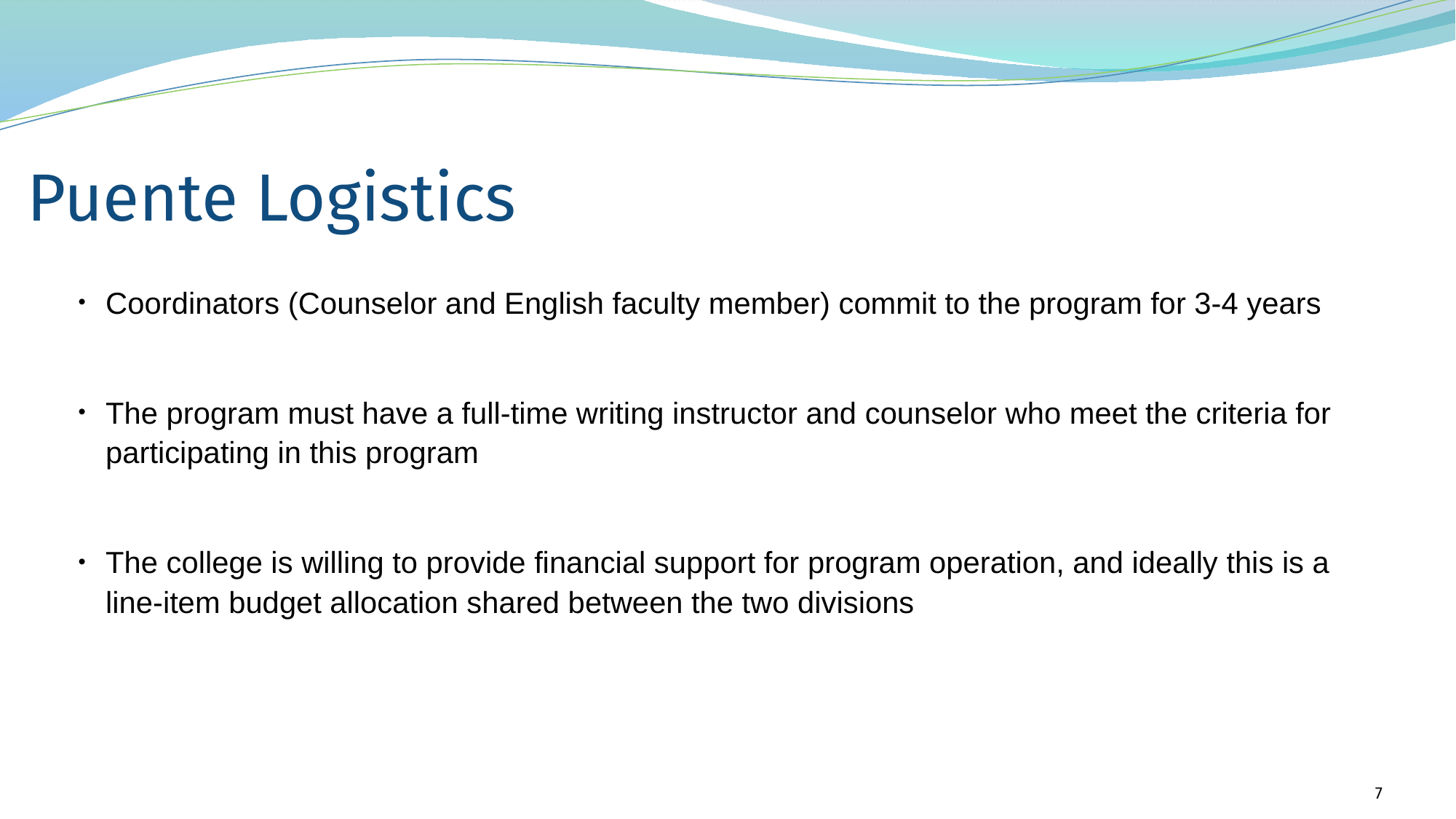

Puente Logistics
Coordinators (Counselor and English faculty member) commit to the program for 3-4 years

The program must have a full-time writing instructor and counselor who meet the criteria for participating in this program

The college is willing to provide financial support for program operation, and ideally this is a line-item budget allocation shared between the two divisions

7